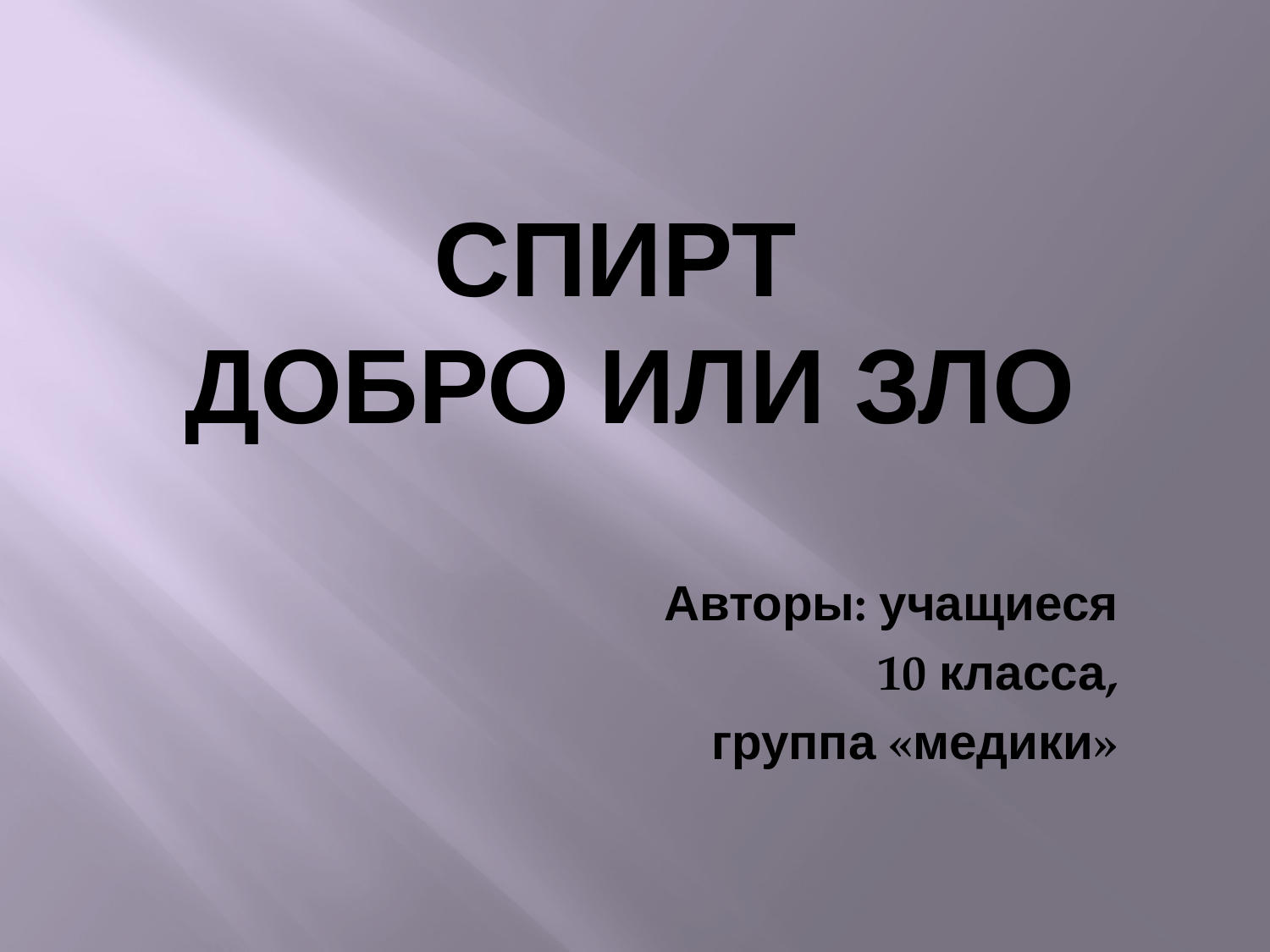

# Спирт добро или зло
Авторы: учащиеся
 10 класса,
группа «медики»